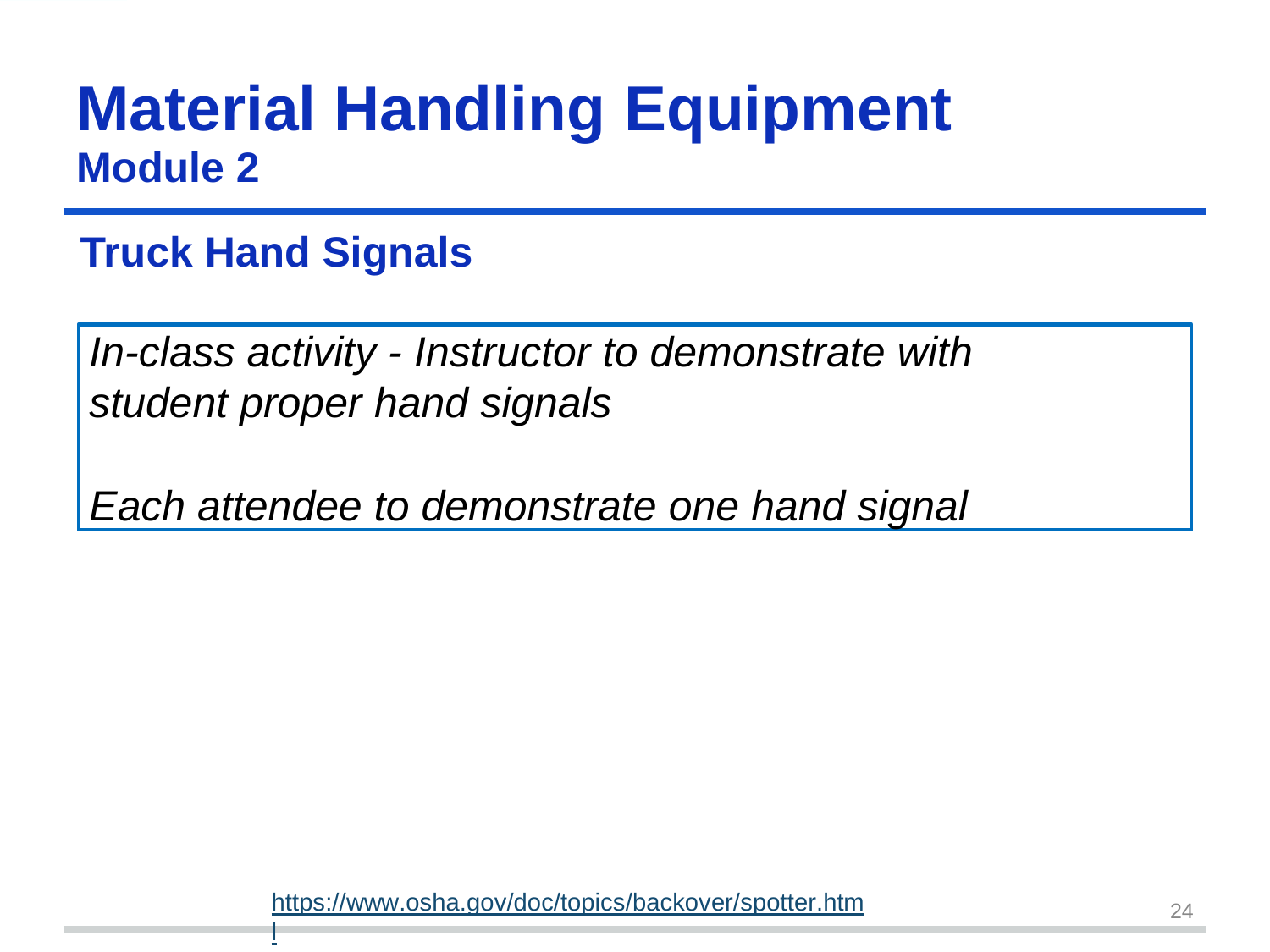

Material Handling	Equipment
Module 2
Truck Hand Signals
In-class activity - Instructor to demonstrate with student proper hand signals

Each attendee to demonstrate one hand signal
https://www.osha.gov/doc/topics/backover/spotter.html
24